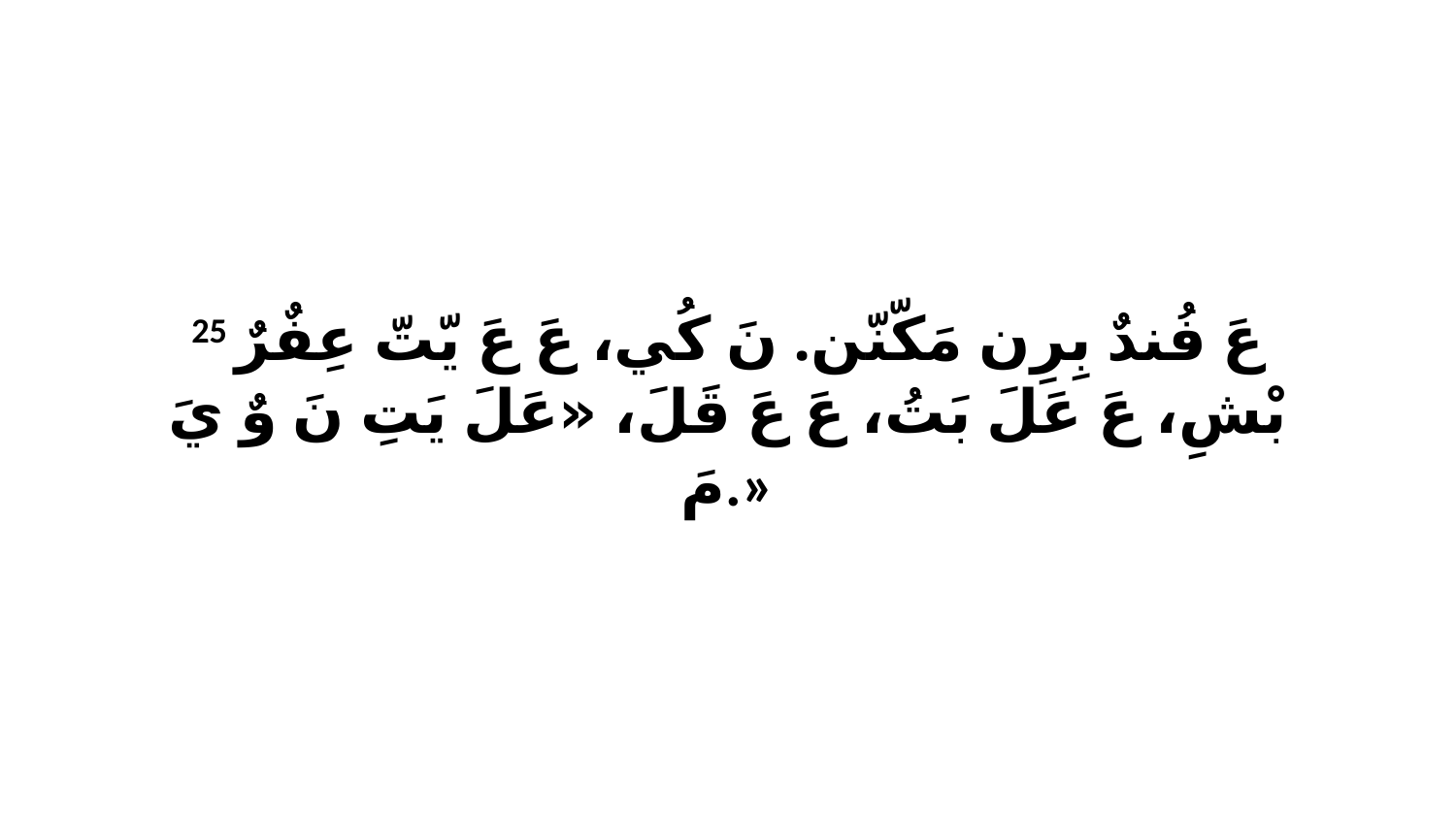

25 عَ فُندٌ بِرِن مَكّنّن. نَ كُي، عَ عَ يّتّ عِفٌرٌ بْشِ، عَ عَلَ بَتُ، عَ عَ قَلَ، «عَلَ يَتِ نَ وٌ يَ مَ.»